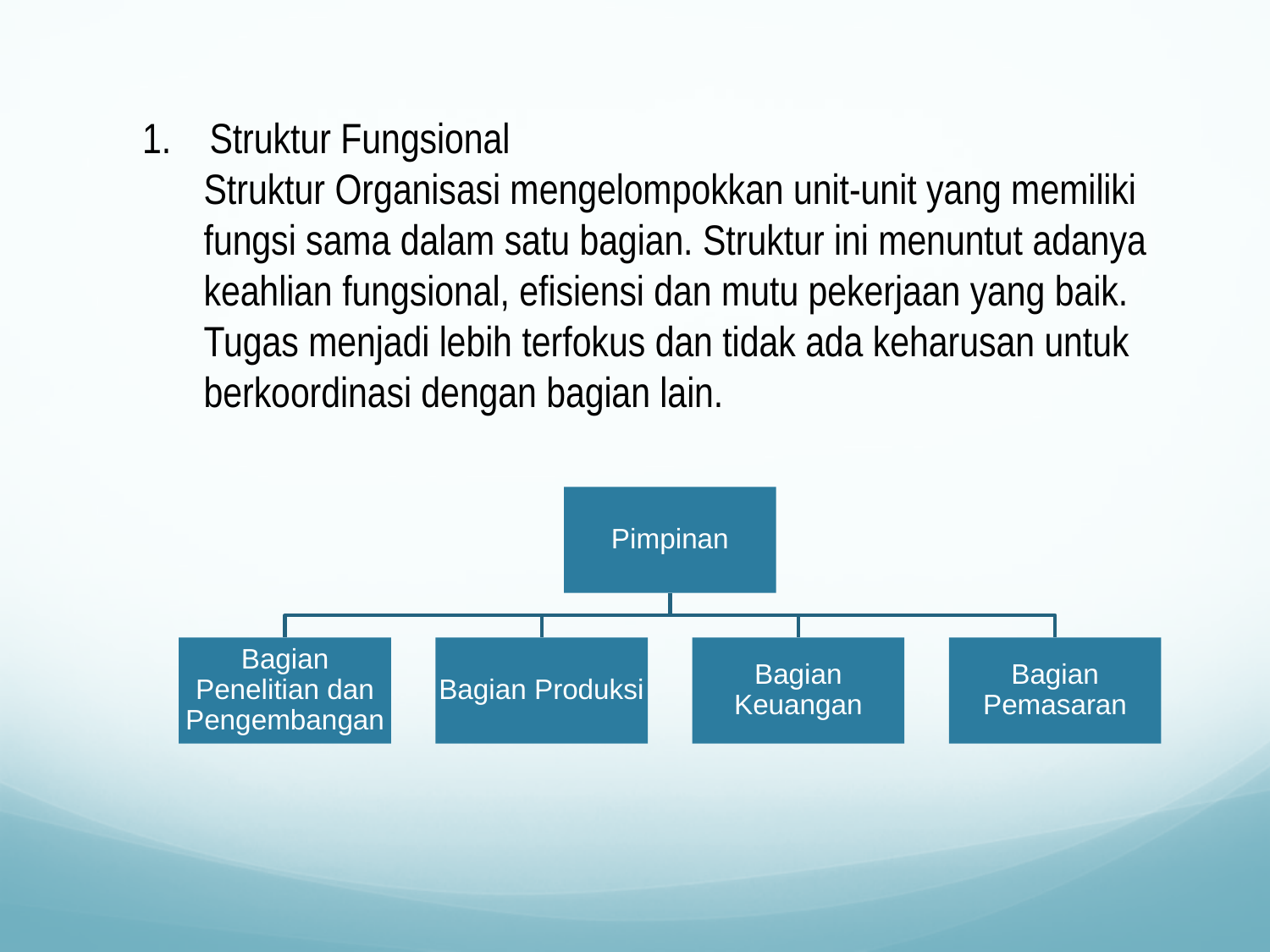

Struktur Fungsional
	Struktur Organisasi mengelompokkan unit-unit yang memiliki fungsi sama dalam satu bagian. Struktur ini menuntut adanya keahlian fungsional, efisiensi dan mutu pekerjaan yang baik. Tugas menjadi lebih terfokus dan tidak ada keharusan untuk berkoordinasi dengan bagian lain.

Pimpinan
Bagian Penelitian dan Pengembangan
Bagian Produksi
Bagian Keuangan
Bagian Pemasaran